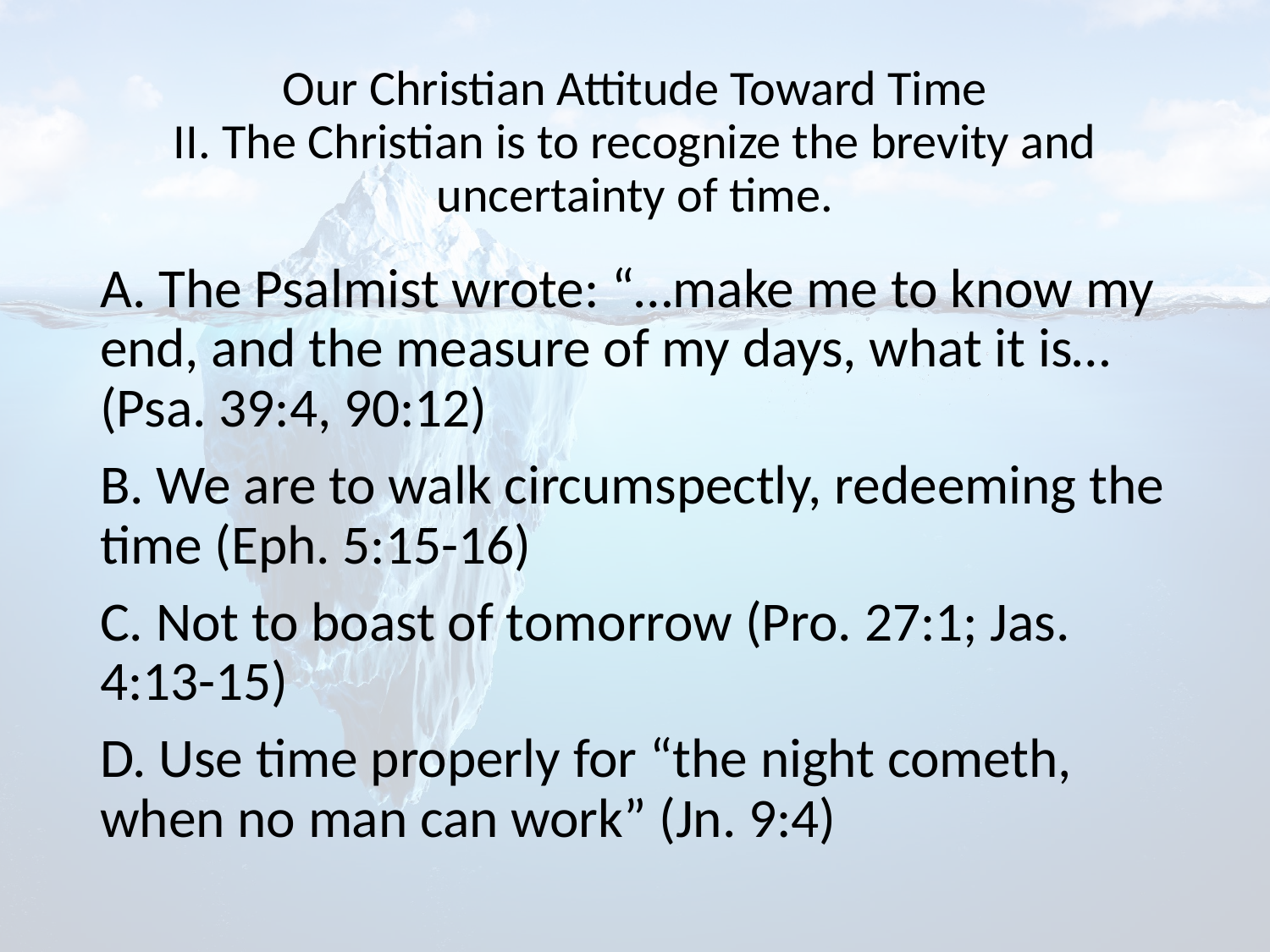

# Our Christian Attitude Toward Time II. The Christian is to recognize the brevity and uncertainty of time.
A. The Psalmist wrote: “…make me to know my end, and the measure of my days, what it is… (Psa. 39:4, 90:12)
B. We are to walk circumspectly, redeeming the time (Eph. 5:15-16)
C. Not to boast of tomorrow (Pro. 27:1; Jas. 4:13-15)
D. Use time properly for “the night cometh, when no man can work” (Jn. 9:4)